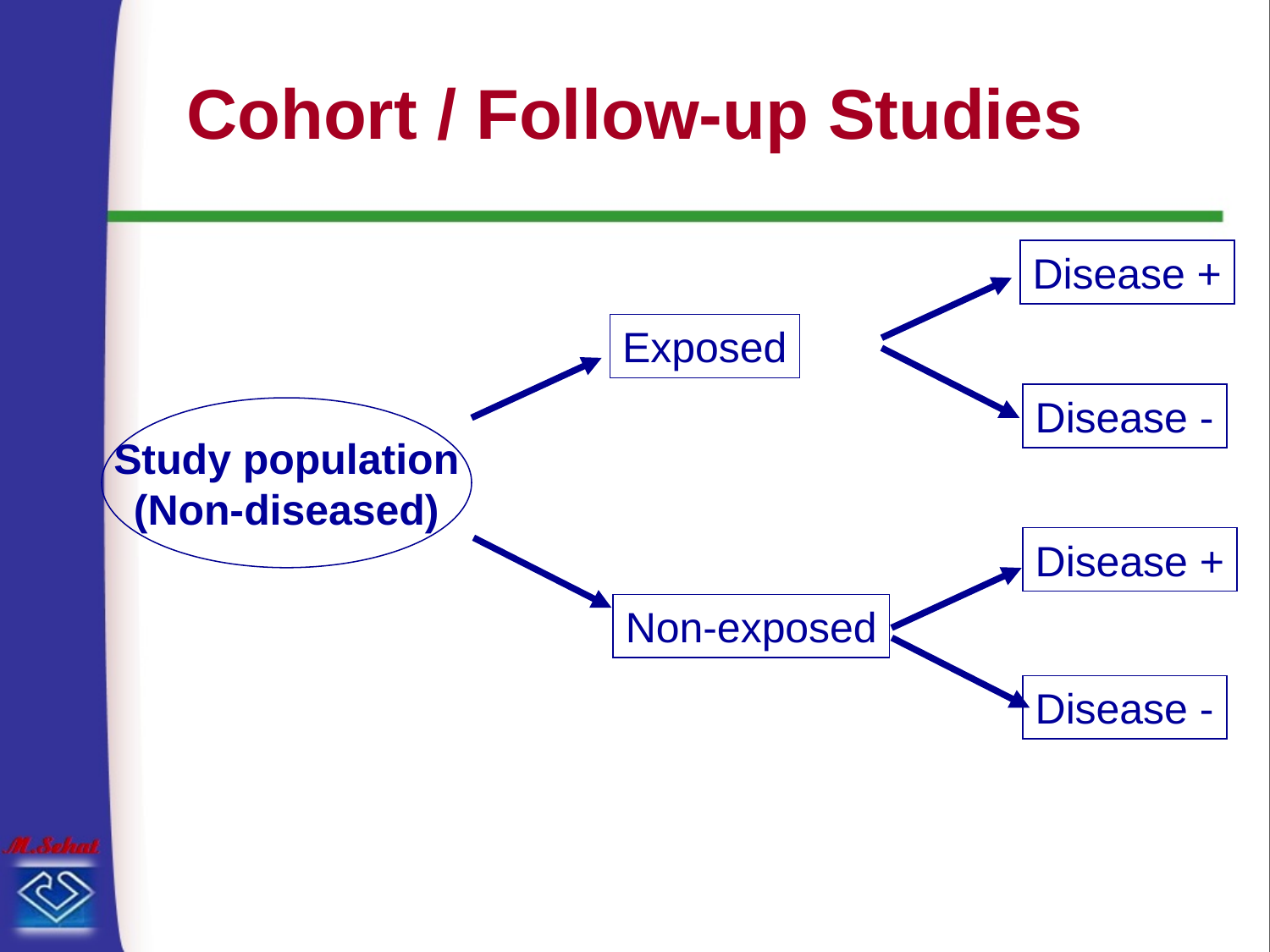

Cohort / Follow-up Studies
Disease +

Exposed

Disease -
Study population
(Non-diseased)
Disease +

Non-exposed

Disease -